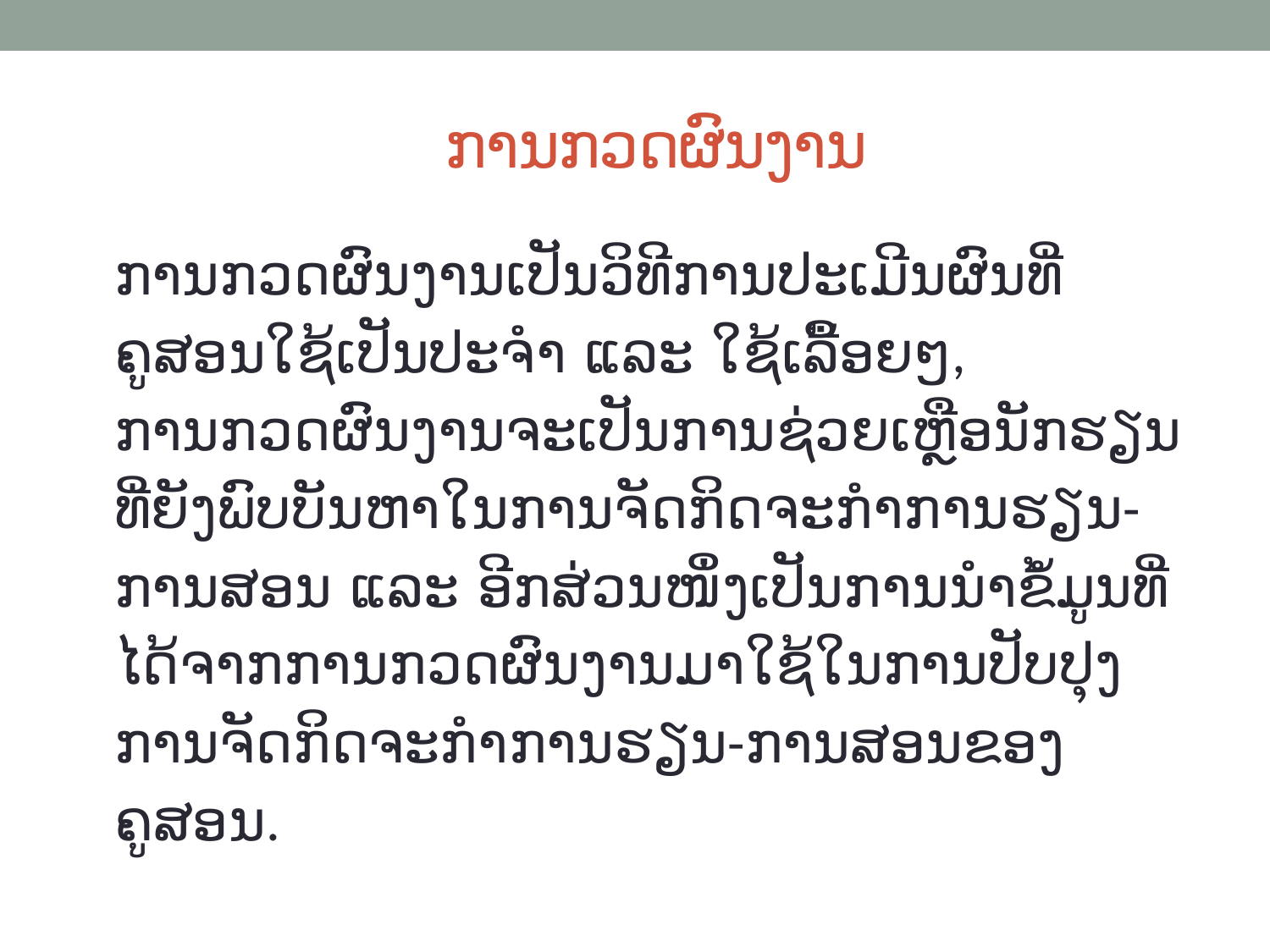

# ການກວດຜົນງານ
ການກວດຜົນງານເປັນວິທີການປະເມີນຜົນທີ່ຄູສອນໃຊ້ເປັນປະຈຳ ແລະ ໃຊ້ເລື້ອຍໆ, ການກວດຜົນງານຈະເປັນການຊ່ວຍເຫຼືອນັກຮຽນທີ່ຍັງພົບບັນຫາໃນການຈັດກິດຈະກຳການຮຽນ-ການສອນ ແລະ ອີກສ່ວນໜຶ່ງເປັນການນຳຂໍ້ມູນທີ່ໄດ້ຈາກການກວດຜົນງານມາໃຊ້ໃນການປັບປຸງການຈັດກິດຈະກຳການຮຽນ-ການສອນຂອງຄູສອນ.